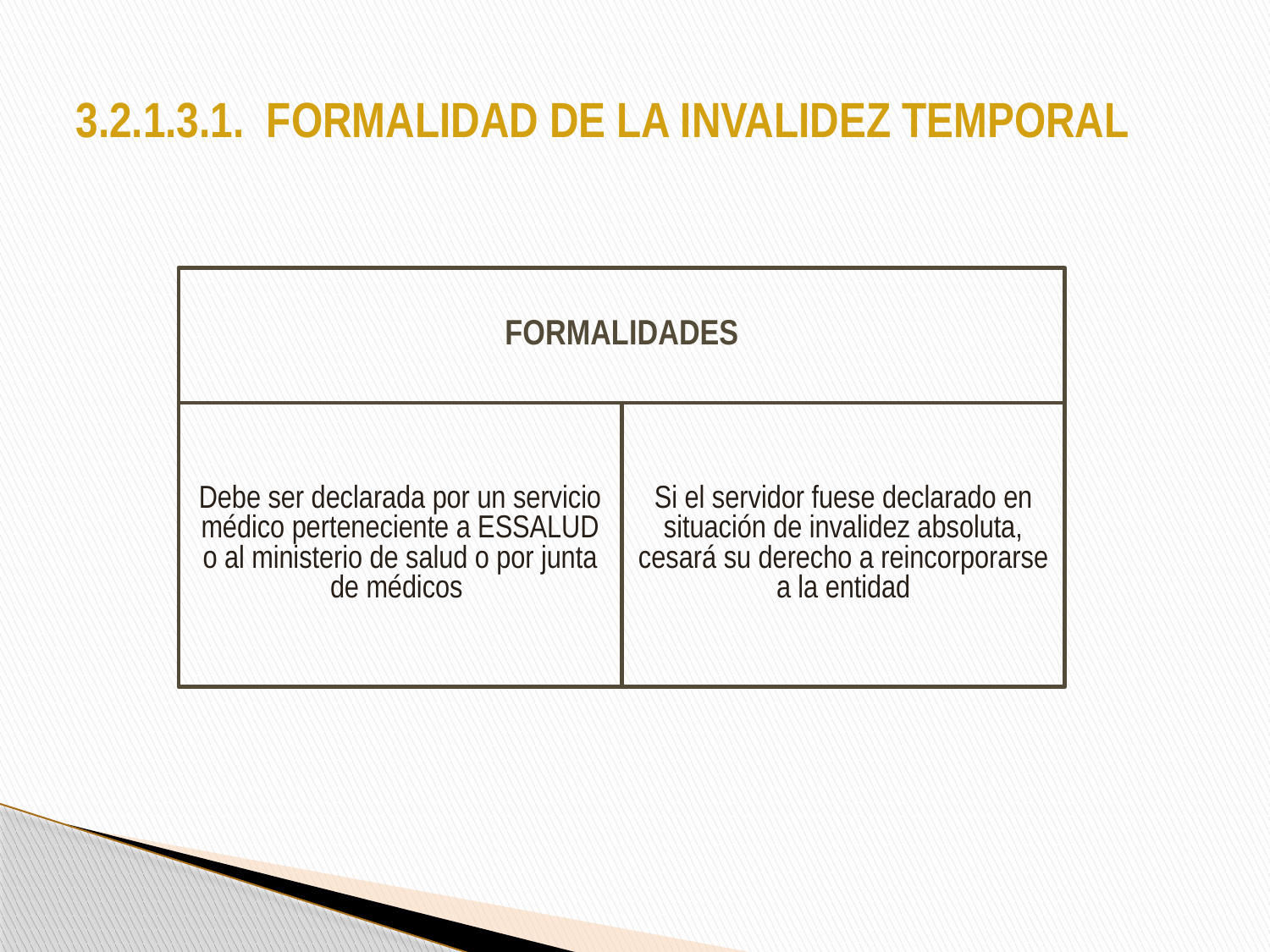

# 3.2.1.3.1.  FORMALIDAD DE LA INVALIDEZ TEMPORAL
FORMALIDADES
Debe ser declarada por un servicio médico perteneciente a ESSALUD o al ministerio de salud o por junta de médicos
Si el servidor fuese declarado en situación de invalidez absoluta, cesará su derecho a reincorporarse a la entidad